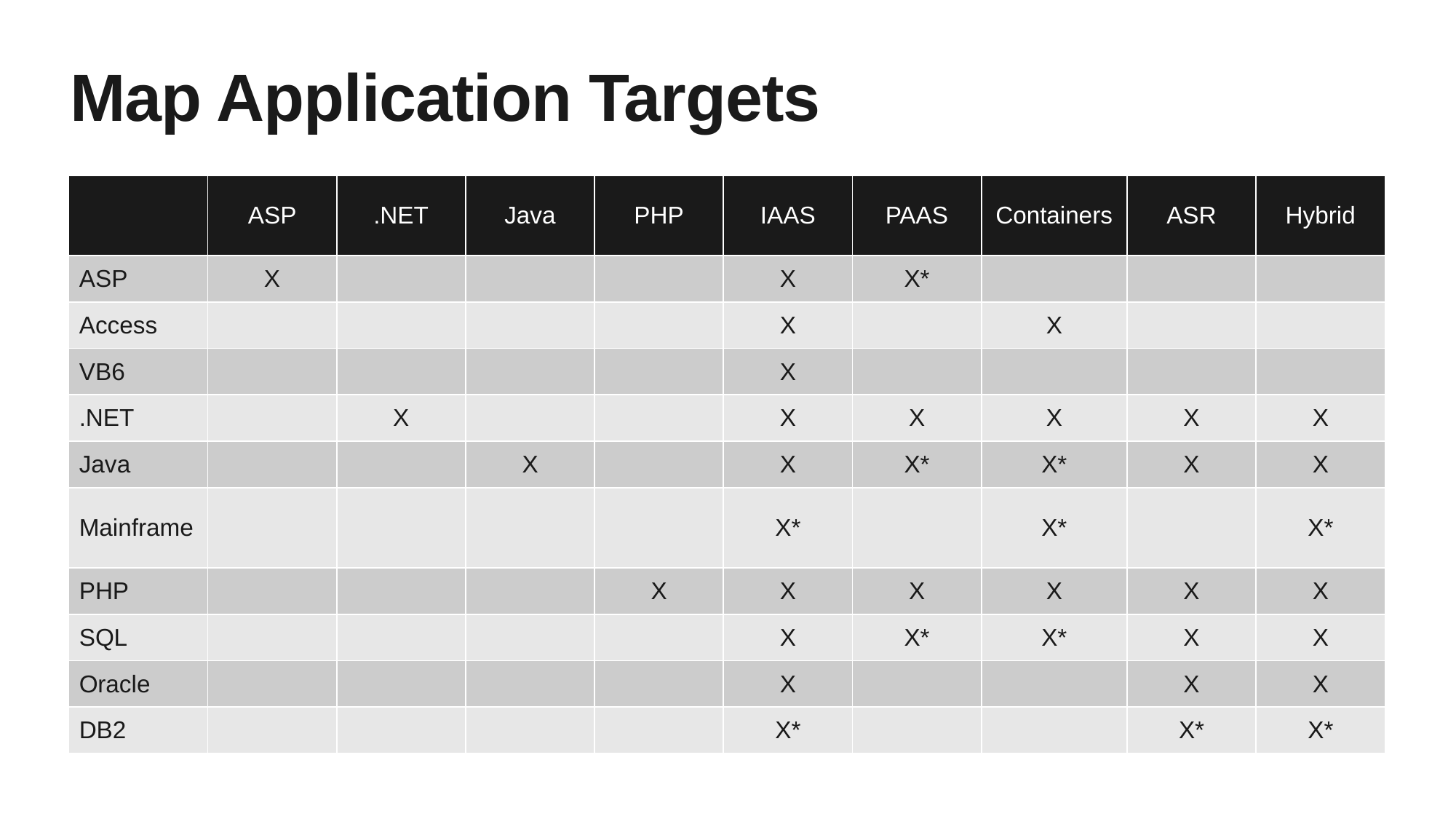

# Map Application Targets
|  | ASP | .NET | Java | PHP | IAAS | PAAS | Containers | ASR | Hybrid |
| --- | --- | --- | --- | --- | --- | --- | --- | --- | --- |
| ASP | X |  |  |  | X | X\* |  |  |  |
| Access |  |  |  |  | X |  | X |  |  |
| VB6 |  |  |  |  | X |  |  |  |  |
| .NET |  | X |  |  | X | X | X | X | X |
| Java |  |  | X |  | X | X\* | X\* | X | X |
| Mainframe |  |  |  |  | X\* |  | X\* |  | X\* |
| PHP |  |  |  | X | X | X | X | X | X |
| SQL |  |  |  |  | X | X\* | X\* | X | X |
| Oracle |  |  |  |  | X |  |  | X | X |
| DB2 |  |  |  |  | X\* |  |  | X\* | X\* |